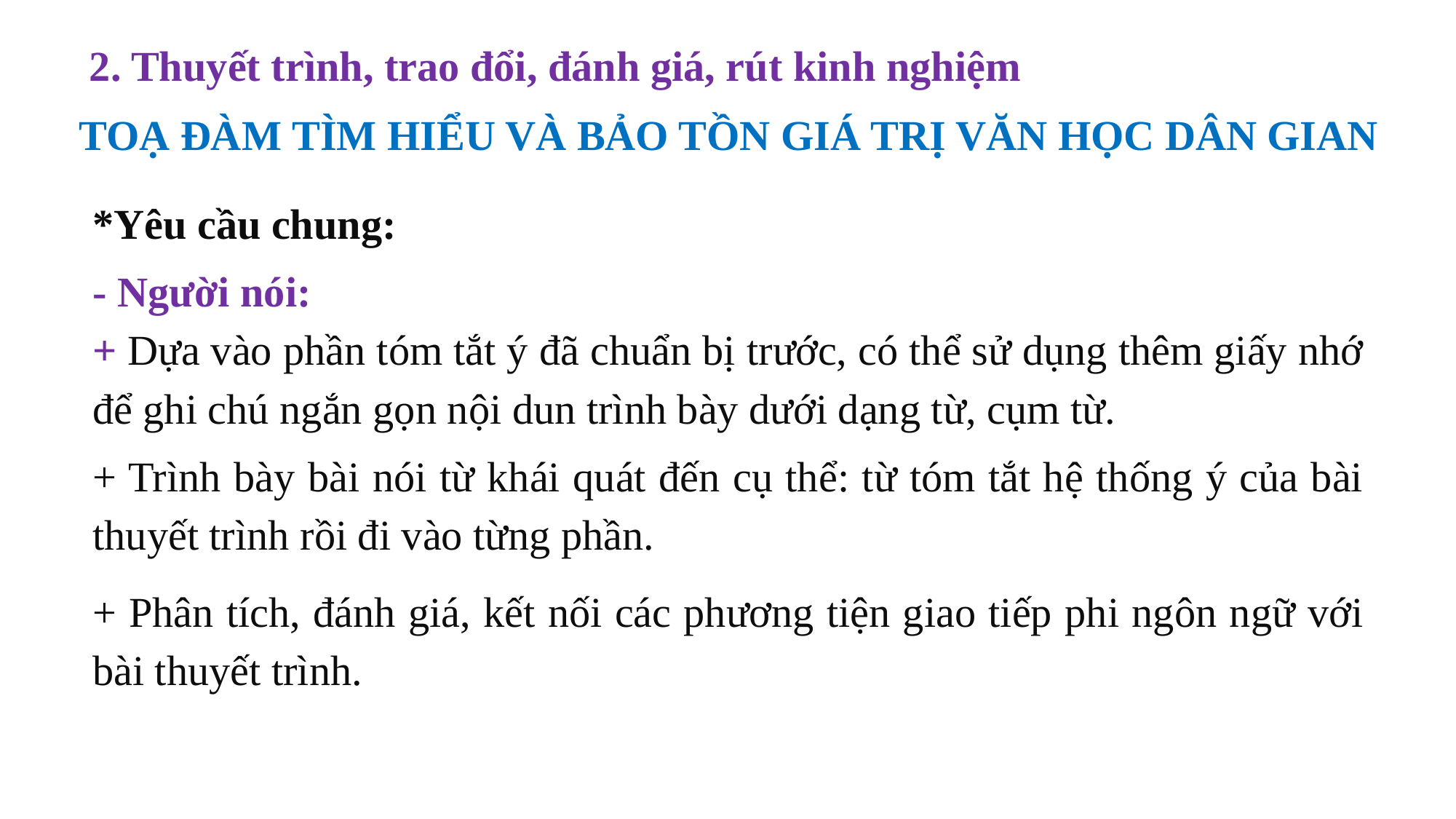

2. Thuyết trình, trao đổi, đánh giá, rút kinh nghiệm
TOẠ ĐÀM TÌM HIỂU VÀ BẢO TỒN GIÁ TRỊ VĂN HỌC DÂN GIAN
*Yêu cầu chung:
- Người nói:
+ Dựa vào phần tóm tắt ý đã chuẩn bị trước, có thể sử dụng thêm giấy nhớ để ghi chú ngắn gọn nội dun trình bày dưới dạng từ, cụm từ.
+ Trình bày bài nói từ khái quát đến cụ thể: từ tóm tắt hệ thống ý của bài thuyết trình rồi đi vào từng phần.
+ Phân tích, đánh giá, kết nối các phương tiện giao tiếp phi ngôn ngữ với bài thuyết trình.